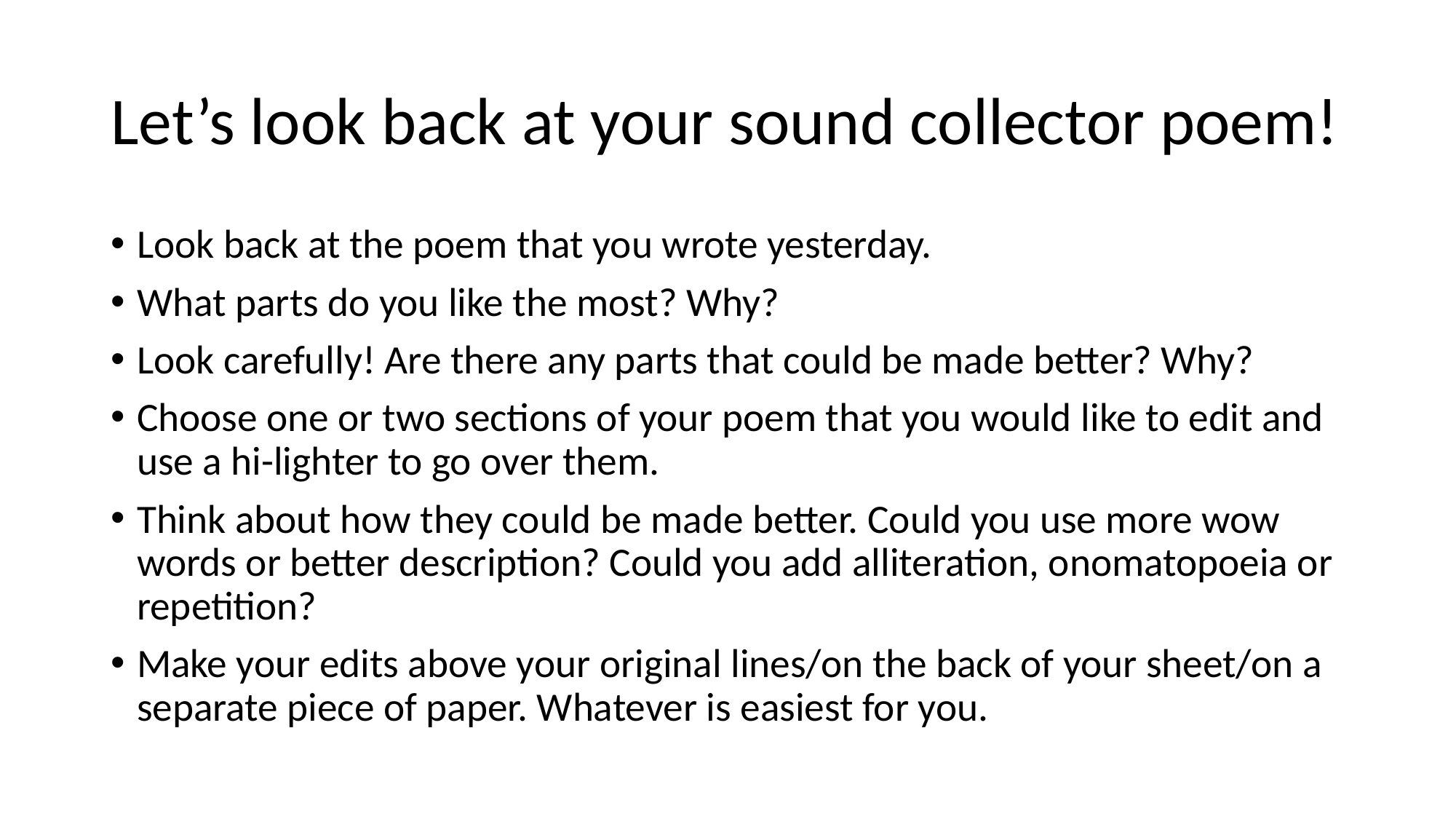

# Let’s look back at your sound collector poem!
Look back at the poem that you wrote yesterday.
What parts do you like the most? Why?
Look carefully! Are there any parts that could be made better? Why?
Choose one or two sections of your poem that you would like to edit and use a hi-lighter to go over them.
Think about how they could be made better. Could you use more wow words or better description? Could you add alliteration, onomatopoeia or repetition?
Make your edits above your original lines/on the back of your sheet/on a separate piece of paper. Whatever is easiest for you.